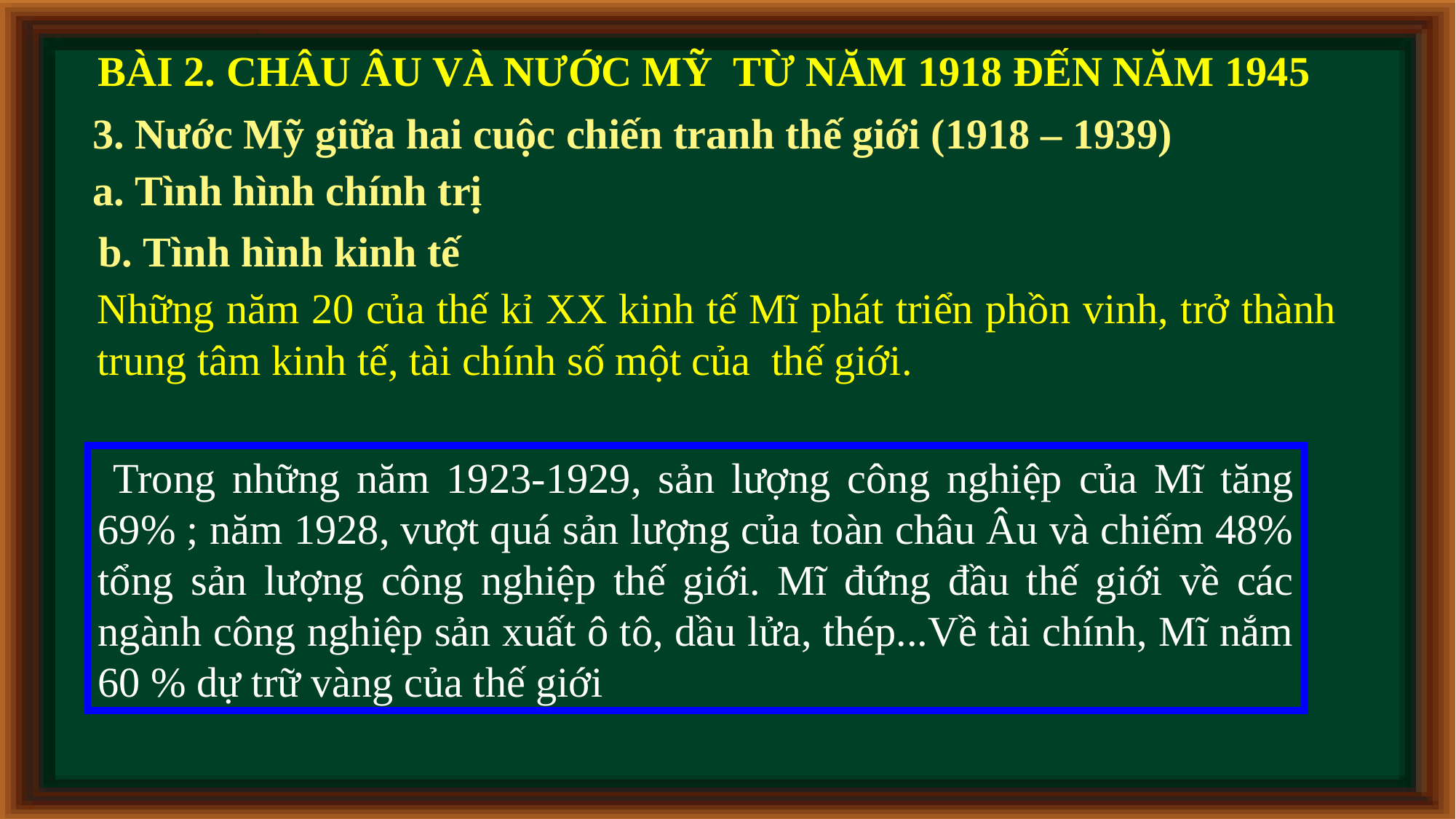

BÀI 2. CHÂU ÂU VÀ NƯỚC MỸ  TỪ NĂM 1918 ĐẾN NĂM 1945
3. Nước Mỹ giữa hai cuộc chiến tranh thế giới (1918 – 1939)
a. Tình hình chính trị
b. Tình hình kinh tế
Những năm 20 của thế kỉ XX kinh tế Mĩ phát triển phồn vinh, trở thành trung tâm kinh tế, tài chính số một của  thế giới.
 Trong những năm 1923-1929, sản lượng công nghiệp của Mĩ tăng 69% ; năm 1928, vượt quá sản lượng của toàn châu Âu và chiếm 48% tổng sản lượng công nghiệp thế giới. Mĩ đứng đầu thế giới về các ngành công nghiệp sản xuất ô tô, dầu lửa, thép...Về tài chính, Mĩ nắm 60 % dự trữ vàng của thế giới